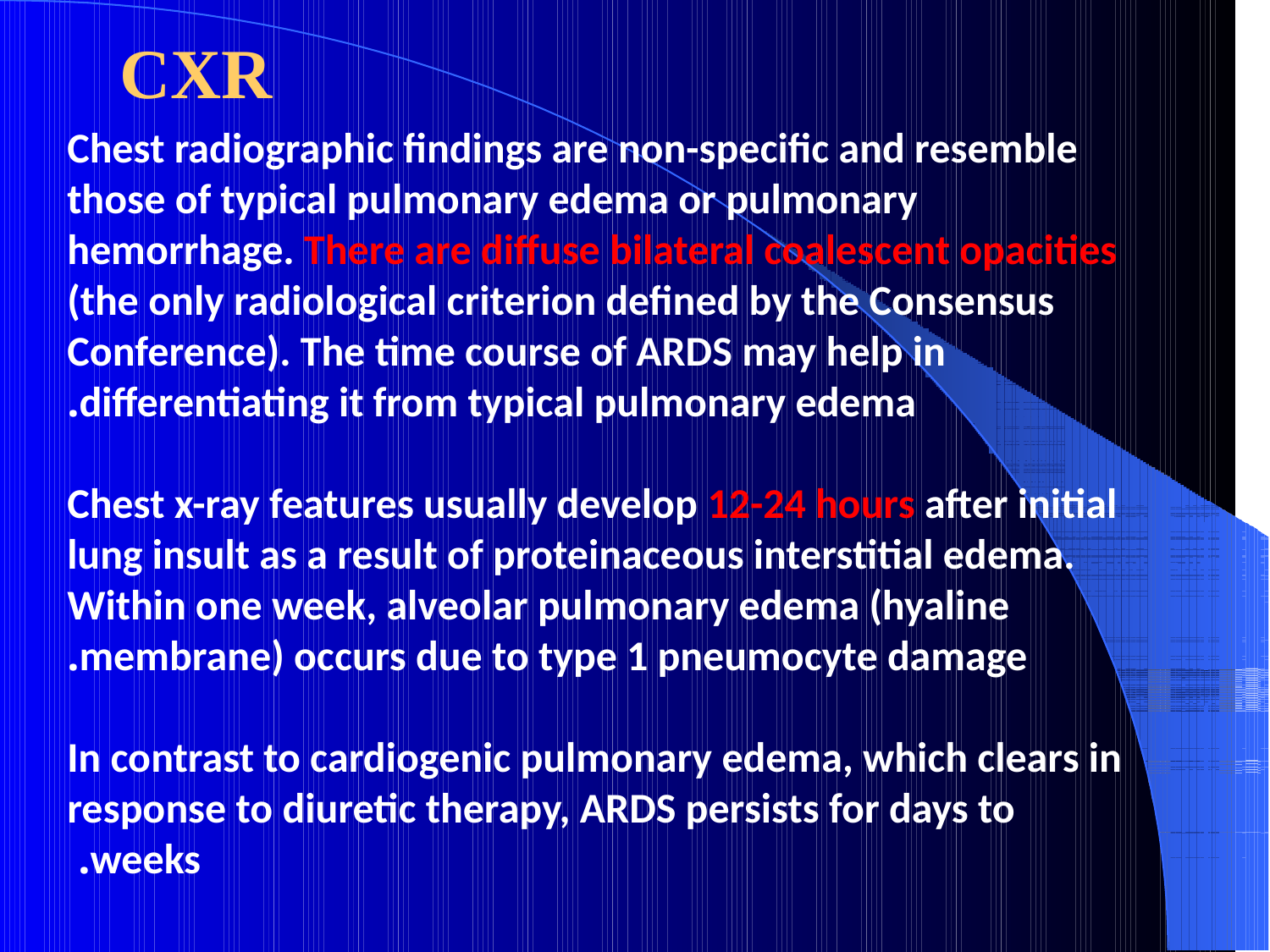

# CXR
Chest radiographic findings are non-specific and resemble those of typical pulmonary edema or pulmonary hemorrhage. There are diffuse bilateral coalescent opacities (the only radiological criterion defined by the Consensus Conference). The time course of ARDS may help in differentiating it from typical pulmonary edema.

Chest x-ray features usually develop 12-24 hours after initial lung insult as a result of proteinaceous interstitial edema. Within one week, alveolar pulmonary edema (hyaline membrane) occurs due to type 1 pneumocyte damage.

In contrast to cardiogenic pulmonary edema, which clears in response to diuretic therapy, ARDS persists for days to weeks.